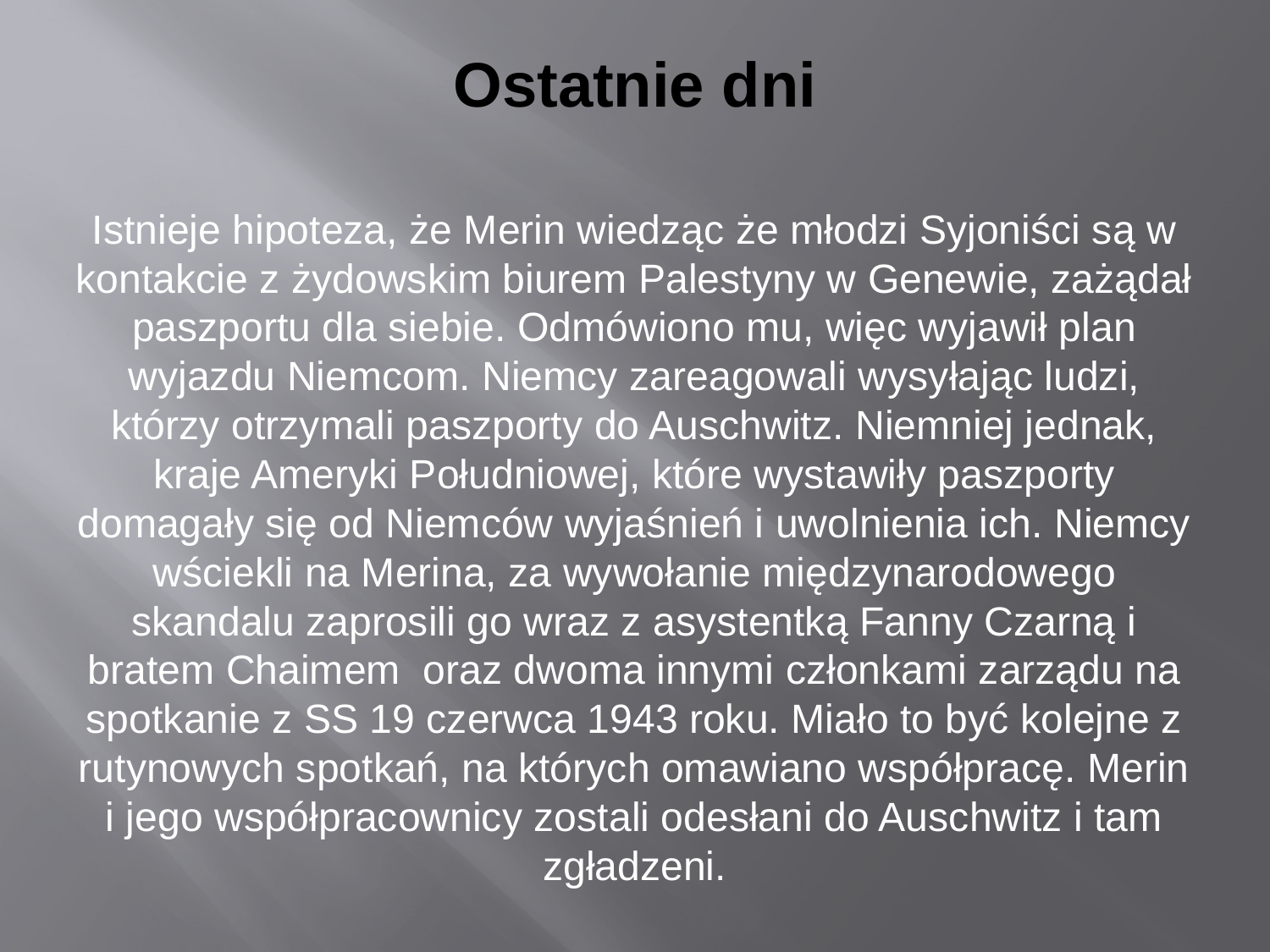

# Ostatnie dni

Istnieje hipoteza, że Merin wiedząc że młodzi Syjoniści są w kontakcie z żydowskim biurem Palestyny w Genewie, zażądał paszportu dla siebie. Odmówiono mu, więc wyjawił plan wyjazdu Niemcom. Niemcy zareagowali wysyłając ludzi, którzy otrzymali paszporty do Auschwitz. Niemniej jednak, kraje Ameryki Południowej, które wystawiły paszporty domagały się od Niemców wyjaśnień i uwolnienia ich. Niemcy wściekli na Merina, za wywołanie międzynarodowego skandalu zaprosili go wraz z asystentką Fanny Czarną i bratem Chaimem  oraz dwoma innymi członkami zarządu na spotkanie z SS 19 czerwca 1943 roku. Miało to być kolejne z rutynowych spotkań, na których omawiano współpracę. Merin i jego współpracownicy zostali odesłani do Auschwitz i tam zgładzeni.